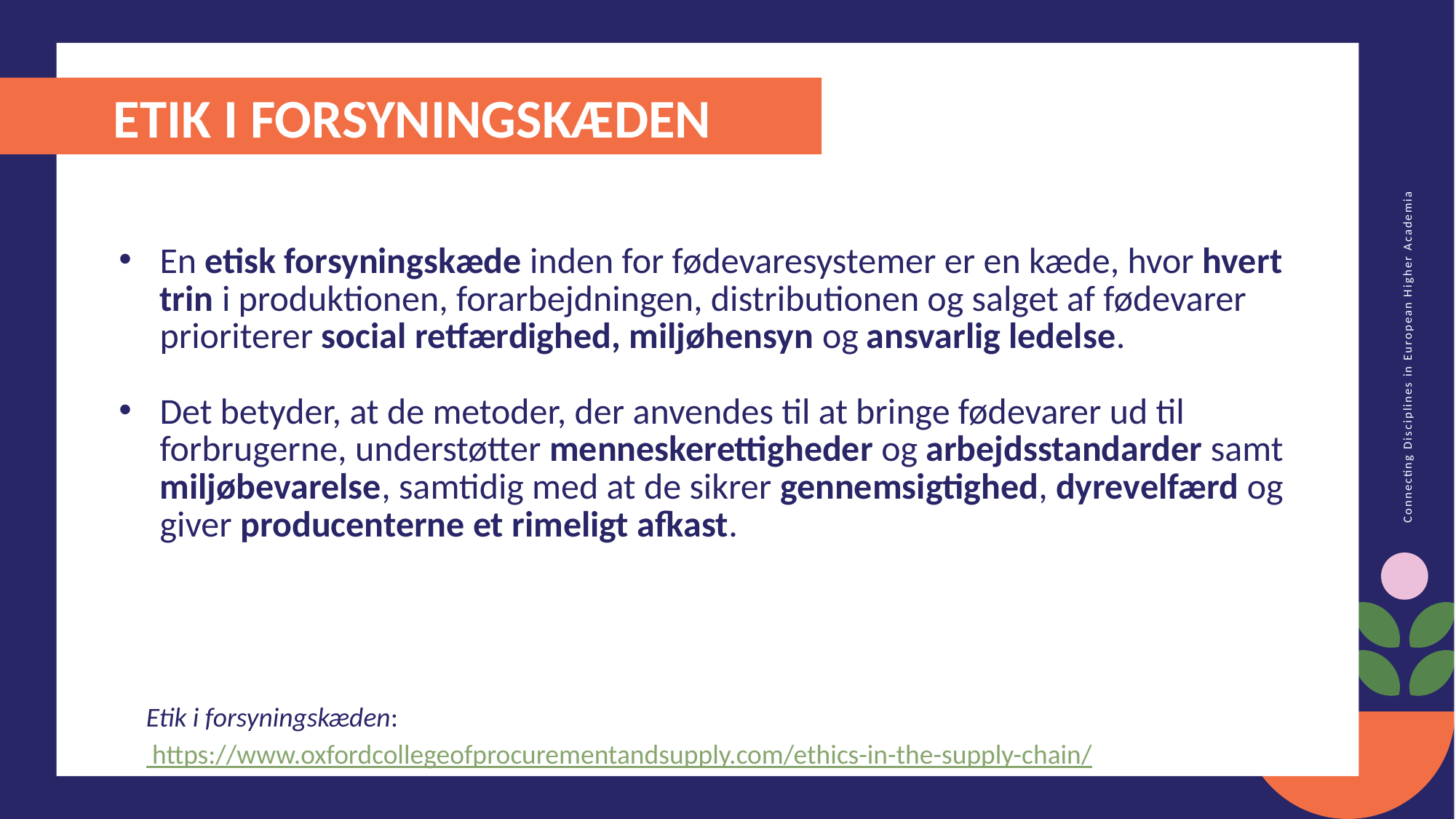

ETIK I FORSYNINGSKÆDEN
En etisk forsyningskæde inden for fødevaresystemer er en kæde, hvor hvert trin i produktionen, forarbejdningen, distributionen og salget af fødevarer prioriterer social retfærdighed, miljøhensyn og ansvarlig ledelse.

Det betyder, at de metoder, der anvendes til at bringe fødevarer ud til forbrugerne, understøtter menneskerettigheder og arbejdsstandarder samt miljøbevarelse, samtidig med at de sikrer gennemsigtighed, dyrevelfærd og giver producenterne et rimeligt afkast.

Etik i forsyningskæden: https://www.oxfordcollegeofprocurementandsupply.com/ethics-in-the-supply-chain/